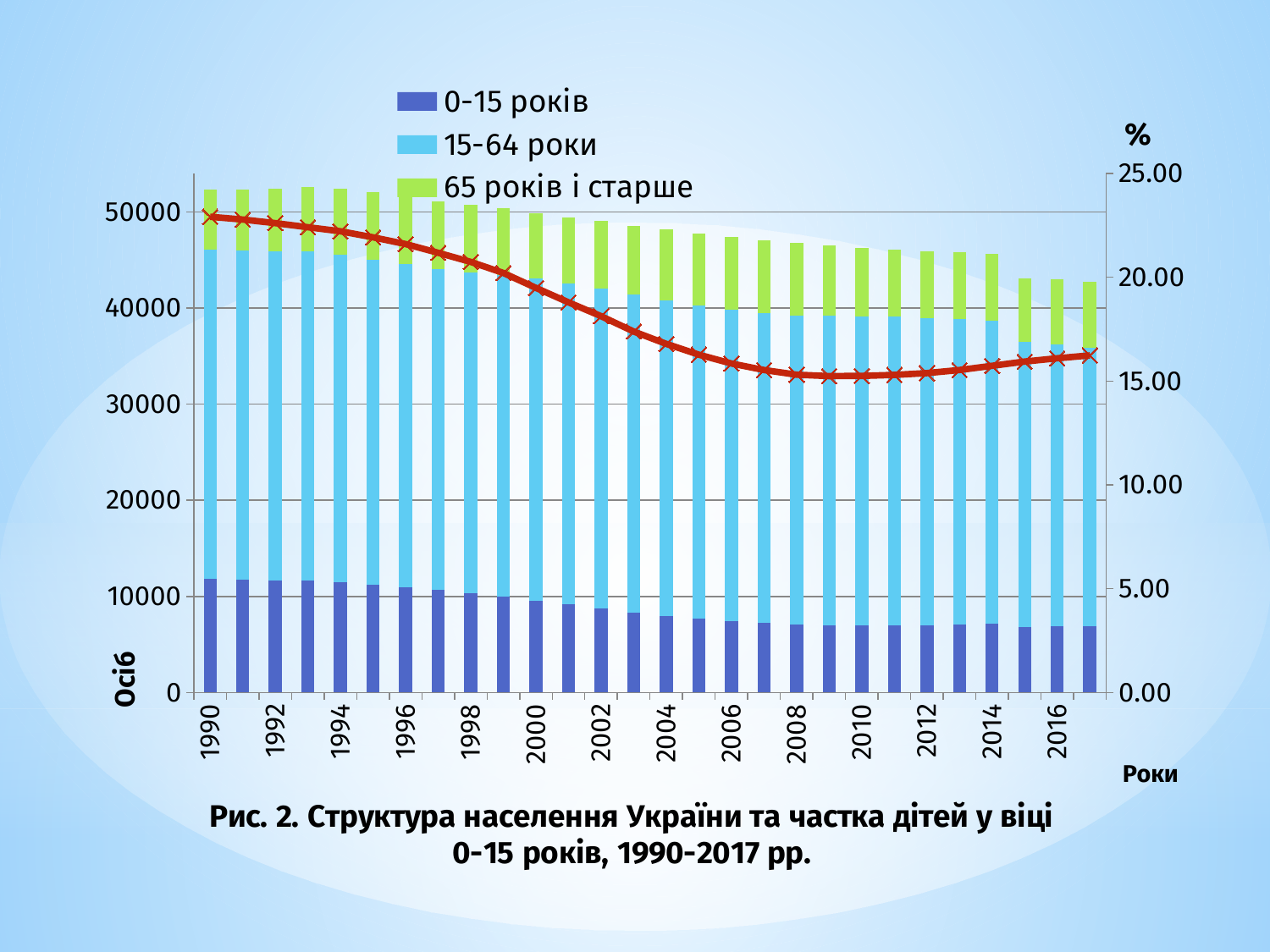

### Chart: Рис. 2. Структура населення України та частка дітей у віці 0-15 років, 1990-2017 рр.

| Category | 0-15 років | 15-64 роки | 65 років і старше | частка дітей у віці 0-15 років (права шкала) |
|---|---|---|---|---|
| 1990 | 11814.3 | 34297.7 | 6174.6 | 22.91524831980449 |
| 1991 | 11762.1 | 34264.9 | 6329.1 | 22.78439082975776 |
| 1992 | 11690.8 | 34248.7 | 6508.1 | 22.609179975323055 |
| 1993 | 11625.0 | 34264.6 | 6690.4 | 22.411625898392916 |
| 1994 | 11489.8 | 34084.4 | 6863.3 | 22.217366587128783 |
| 1995 | 11248.4 | 33810.6 | 6961.1 | 21.92653468588938 |
| 1996 | 10988.6 | 33569.1 | 7059.0 | 21.599595865086563 |
| 1997 | 10673.4 | 33394.8 | 7052.8 | 21.17738095238095 |
| 1998 | 10366.0 | 33322.4 | 7026.6 | 20.742993786706947 |
| 1999 | 10012.6 | 33437.2 | 6901.6 | 20.20918441491337 |
| 2000 | 9571.9 | 33515.1 | 6818.9 | 19.488750890766553 |
| 2001 | 9144.799999999996 | 33446.3 | 6844.0 | 18.791869076681543 |
| 2002 | 8743.7 | 33312.4 | 6978.6 | 18.125076439286996 |
| 2003 | 8315.9 | 33060.2 | 7193.4 | 17.388876923495133 |
| 2004 | 7966.1 | 32826.5 | 7369.3 | 16.791204436565824 |
| 2005 | 7664.8 | 32603.5 | 7507.2 | 16.27328796934215 |
| 2006 | 7408.3 | 32417.4 | 7567.1 | 15.846902192978703 |
| 2007 | 7218.1 | 32256.2 | 7603.1 | 15.534254299407955 |
| 2008 | 7071.0 | 32184.5 | 7506.7 | 15.307746096210842 |
| 2009 | 7005.0 | 32169.8 | 7317.4 | 15.240386916546647 |
| 2010 | 6982.6 | 32130.2 | 7168.8 | 15.251645821775087 |
| 2011 | 6975.7 | 32137.0 | 6965.2 | 15.29819159528227 |
| 2012 | 6993.1 | 31993.3 | 6928.5 | 15.385241555618627 |
| 2013 | 7047.7 | 31846.799999999996 | 6905.3 | 15.532908555144395 |
| 2014 | 7120.1 | 31606.4 | 6928.8 | 15.73645346871208 |
| 2015 | 6816.0 | 29634.7 | 6675.8 | 15.940242798710003 |
| 2016 | 6856.3 | 29327.7 | 6768.9 | 16.098039722100253 |
| 2017 | 6887.0 | 29011.9 | 6867.5 | 16.237218524622243 |